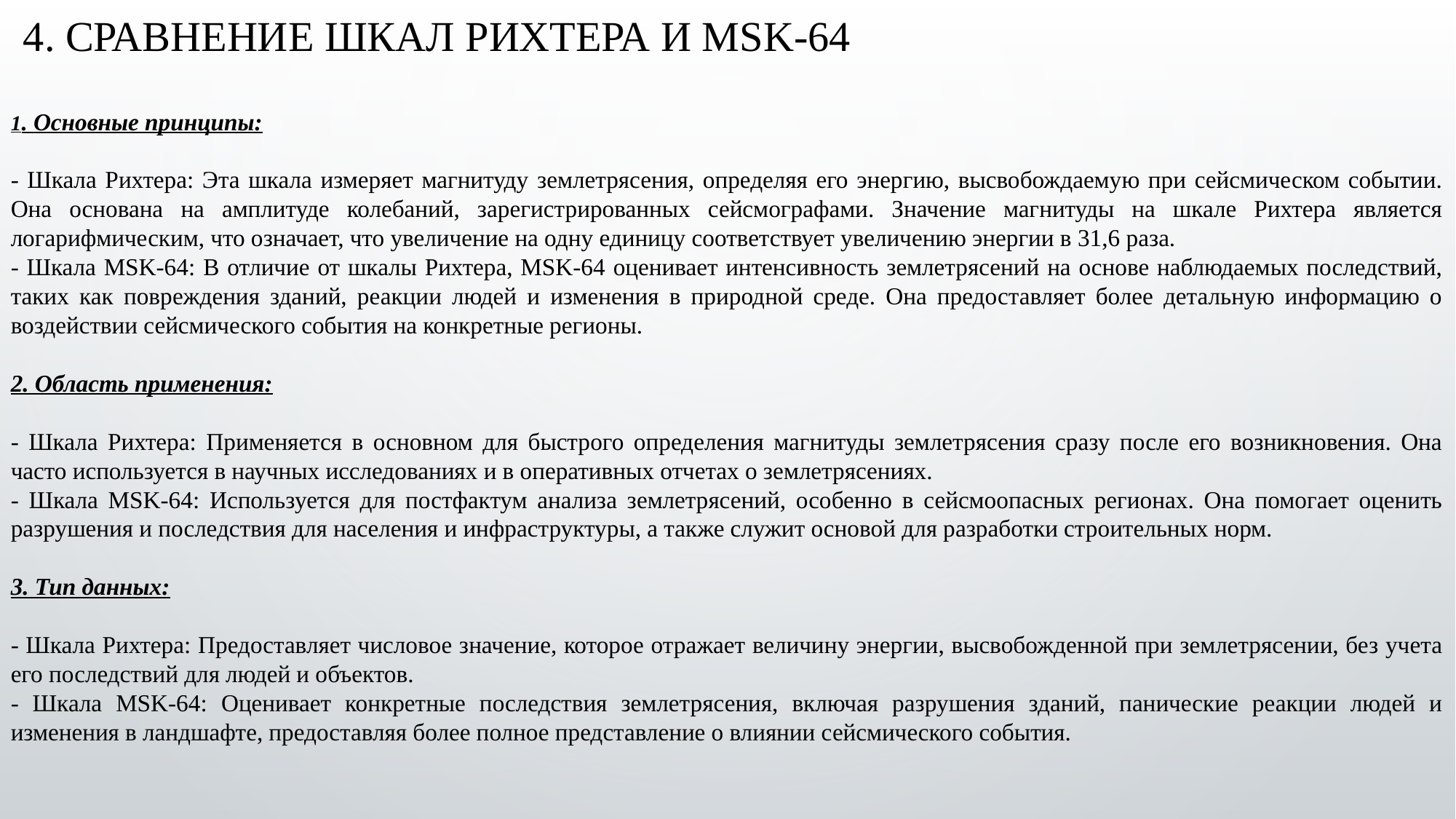

# 4. Сравнение шкал Рихтера и MSK-64

1. Основные принципы:

- Шкала Рихтера: Эта шкала измеряет магнитуду землетрясения, определяя его энергию, высвобождаемую при сейсмическом событии. Она основана на амплитуде колебаний, зарегистрированных сейсмографами. Значение магнитуды на шкале Рихтера является логарифмическим, что означает, что увеличение на одну единицу соответствует увеличению энергии в 31,6 раза.
- Шкала MSK-64: В отличие от шкалы Рихтера, MSK-64 оценивает интенсивность землетрясений на основе наблюдаемых последствий, таких как повреждения зданий, реакции людей и изменения в природной среде. Она предоставляет более детальную информацию о воздействии сейсмического события на конкретные регионы.

2. Область применения:

- Шкала Рихтера: Применяется в основном для быстрого определения магнитуды землетрясения сразу после его возникновения. Она часто используется в научных исследованиях и в оперативных отчетах о землетрясениях.
- Шкала MSK-64: Используется для постфактум анализа землетрясений, особенно в сейсмоопасных регионах. Она помогает оценить разрушения и последствия для населения и инфраструктуры, а также служит основой для разработки строительных норм.

3. Тип данных:

- Шкала Рихтера: Предоставляет числовое значение, которое отражает величину энергии, высвобожденной при землетрясении, без учета его последствий для людей и объектов.
- Шкала MSK-64: Оценивает конкретные последствия землетрясения, включая разрушения зданий, панические реакции людей и изменения в ландшафте, предоставляя более полное представление о влиянии сейсмического события.